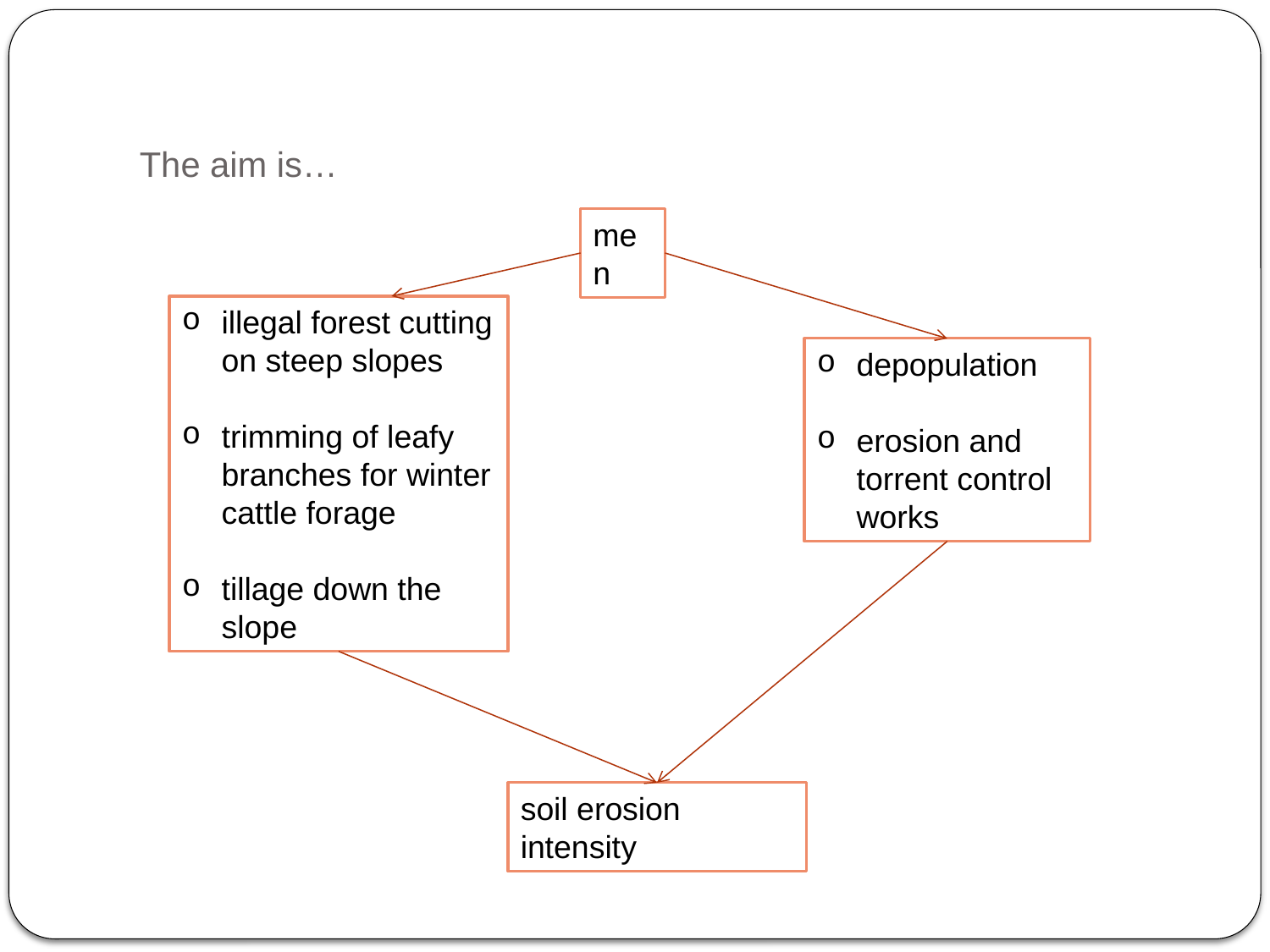

# The aim is…
men
illegal forest cutting on steep slopes

trimming of leafy branches for winter cattle forage

tillage down the slope
depopulation

erosion and torrent control works
soil erosion intensity